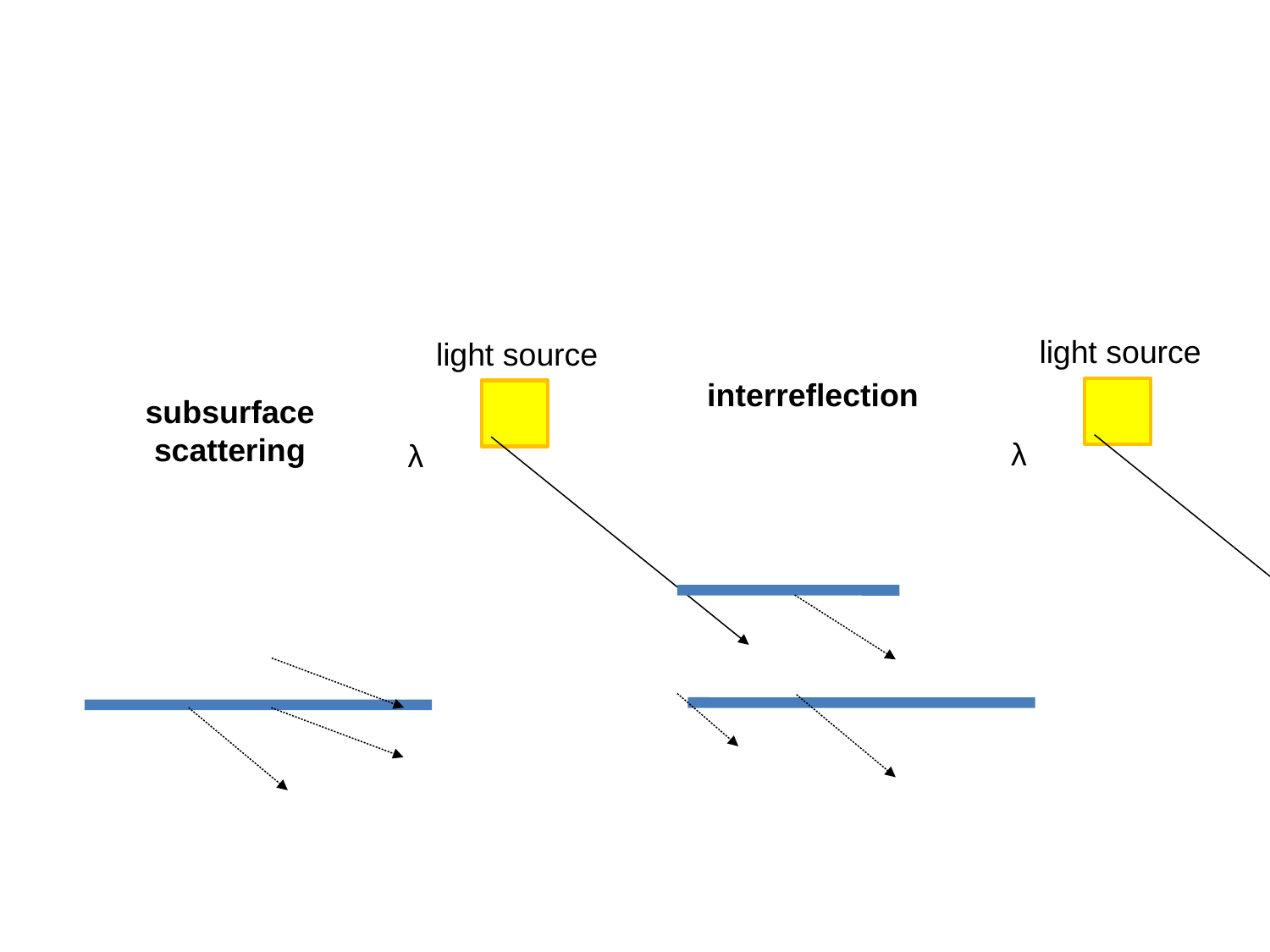

light source
light source
interreflection

subsurface scattering
λ
λ